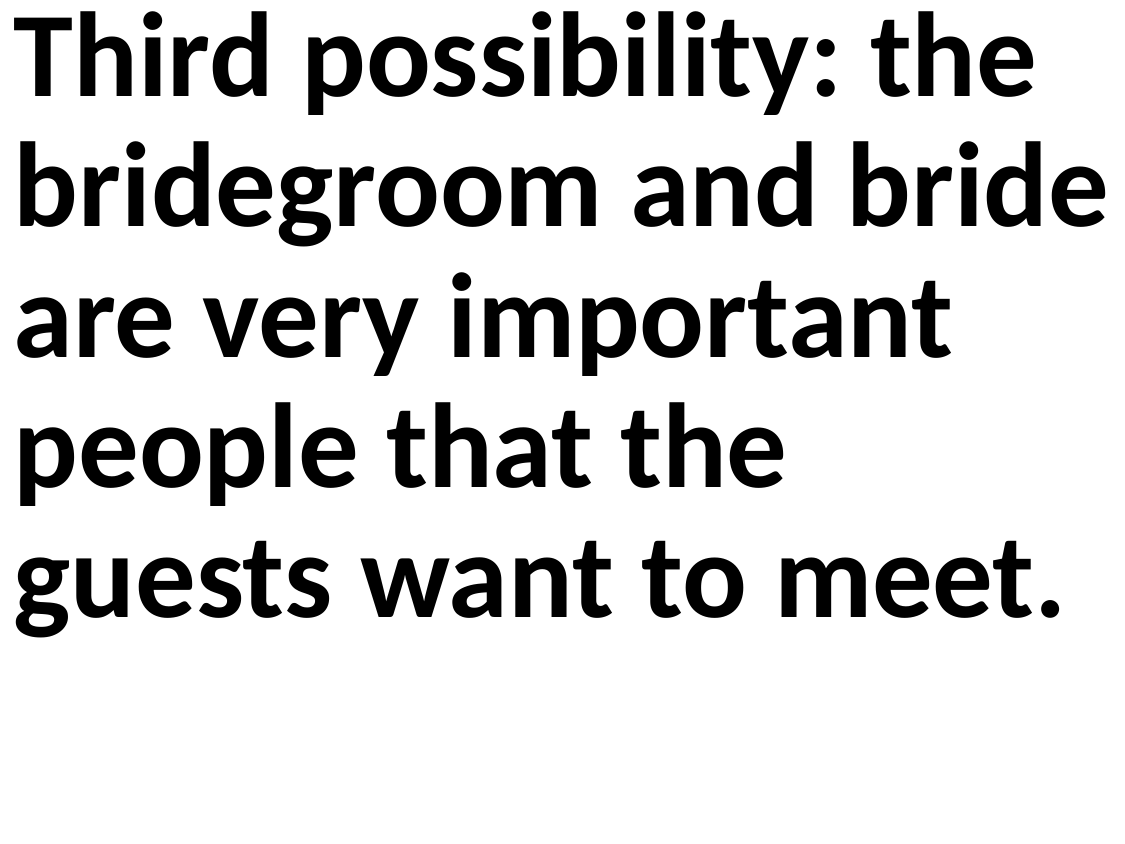

Third possibility: the bridegroom and bride are very important people that the guests want to meet.